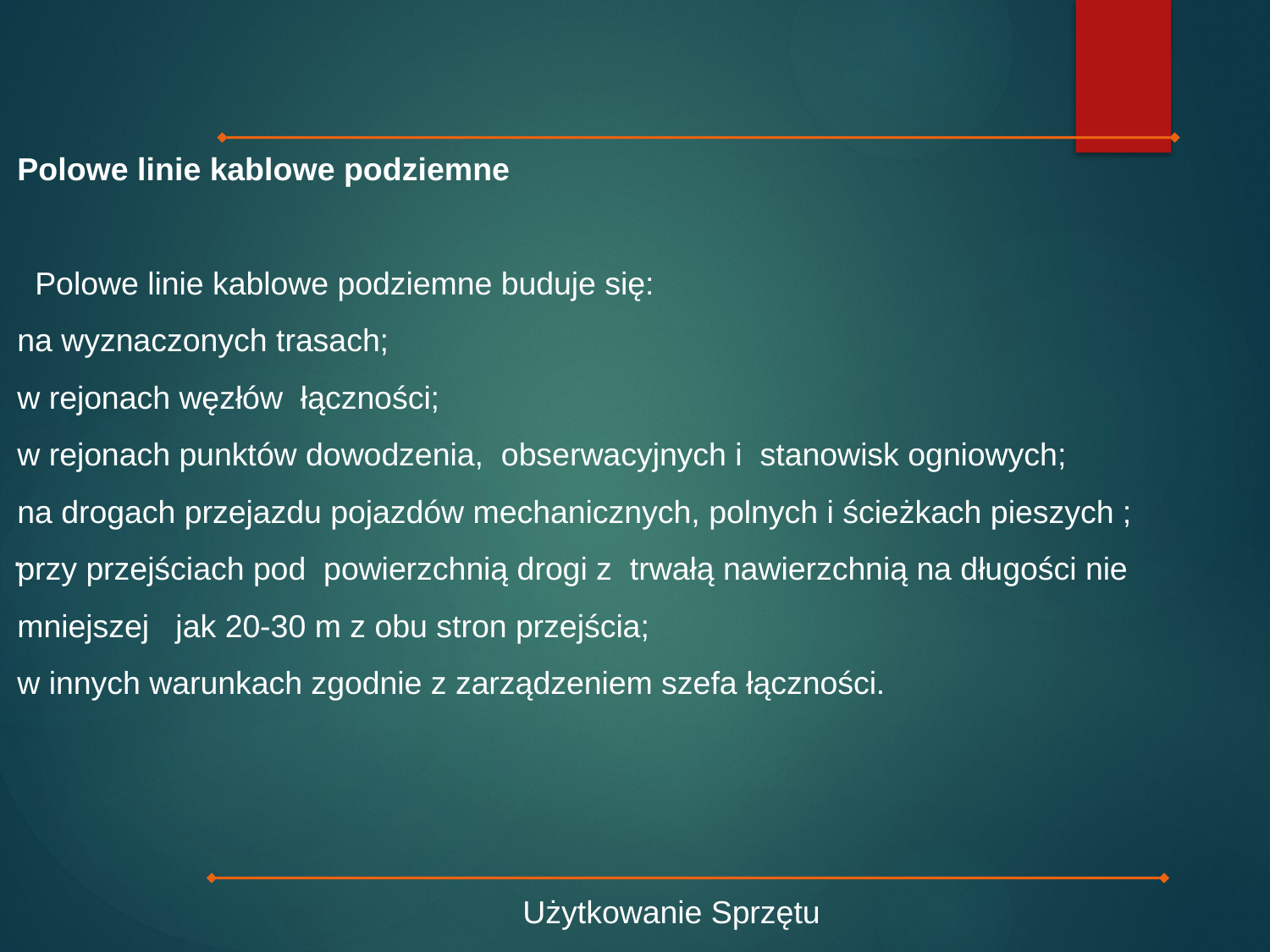

Polowe linie kablowe podziemne

  Polowe linie kablowe podziemne buduje się:
na wyznaczonych trasach;
w rejonach węzłów  łączności;
w rejonach punktów dowodzenia,  obserwacyjnych i  stanowisk ogniowych;
na drogach przejazdu pojazdów mechanicznych, polnych i ścieżkach pieszych ;
przy przejściach pod  powierzchnią drogi z  trwałą nawierzchnią na długości nie     mniejszej   jak 20-30 m z obu stron przejścia;
w innych warunkach zgodnie z zarządzeniem szefa łączności.

.

Użytkowanie Sprzętu